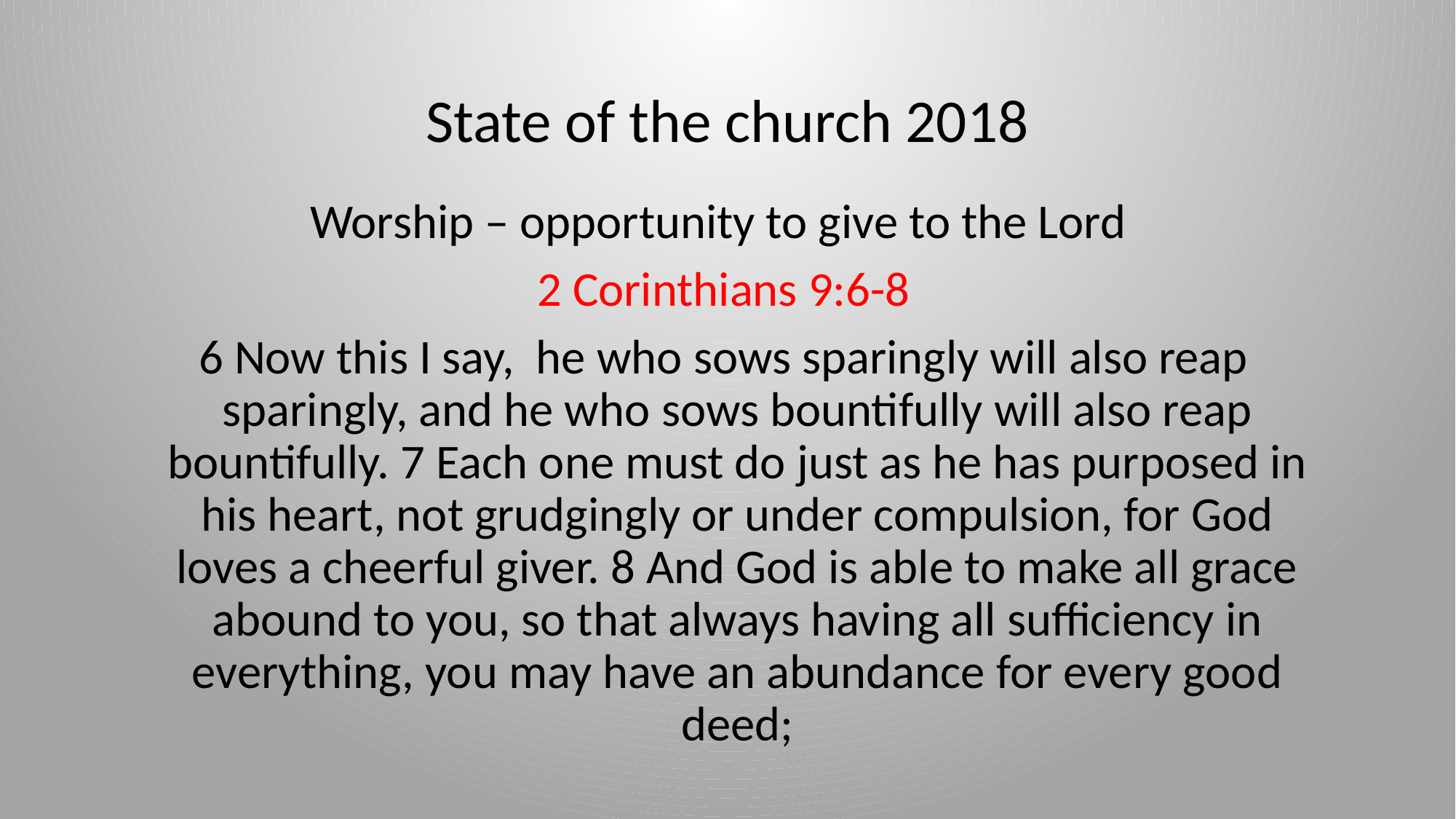

# State of the church 2018
Worship – opportunity to give to the Lord
2 Corinthians 9:6-8
6 Now this I say,  he who sows sparingly will also reap sparingly, and he who sows bountifully will also reap bountifully. 7 Each one must do just as he has purposed in his heart, not grudgingly or under compulsion, for God loves a cheerful giver. 8 And God is able to make all grace abound to you, so that always having all sufficiency in everything, you may have an abundance for every good deed;